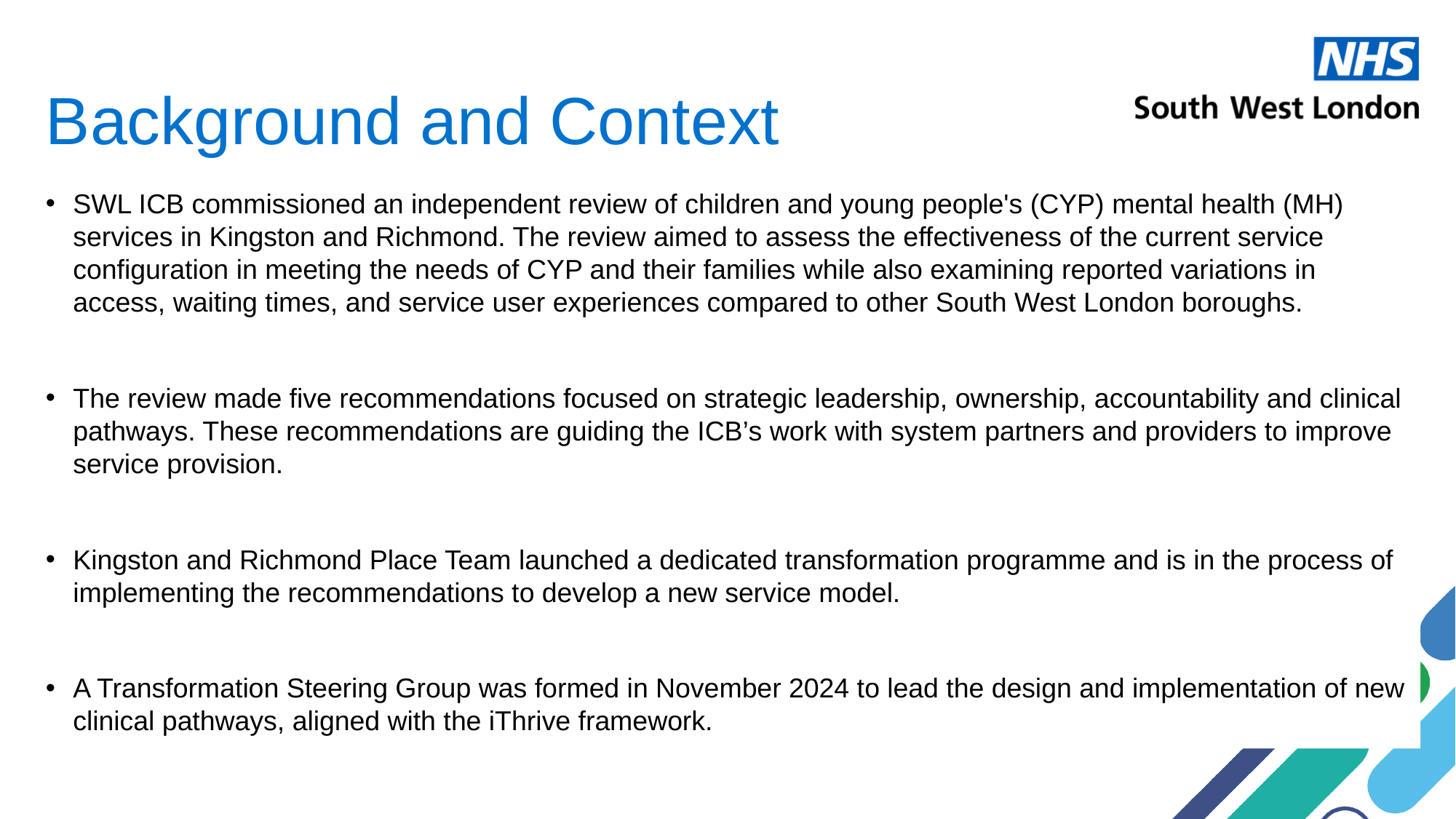

# Background and Context
SWL ICB commissioned an independent review of children and young people's (CYP) mental health (MH) services in Kingston and Richmond. The review aimed to assess the effectiveness of the current service configuration in meeting the needs of CYP and their families while also examining reported variations in access, waiting times, and service user experiences compared to other South West London boroughs.

The review made five recommendations focused on strategic leadership, ownership, accountability and clinical pathways. These recommendations are guiding the ICB’s work with system partners and providers to improve service provision.

Kingston and Richmond Place Team launched a dedicated transformation programme and is in the process of implementing the recommendations to develop a new service model.

A Transformation Steering Group was formed in November 2024 to lead the design and implementation of new clinical pathways, aligned with the iThrive framework.
3